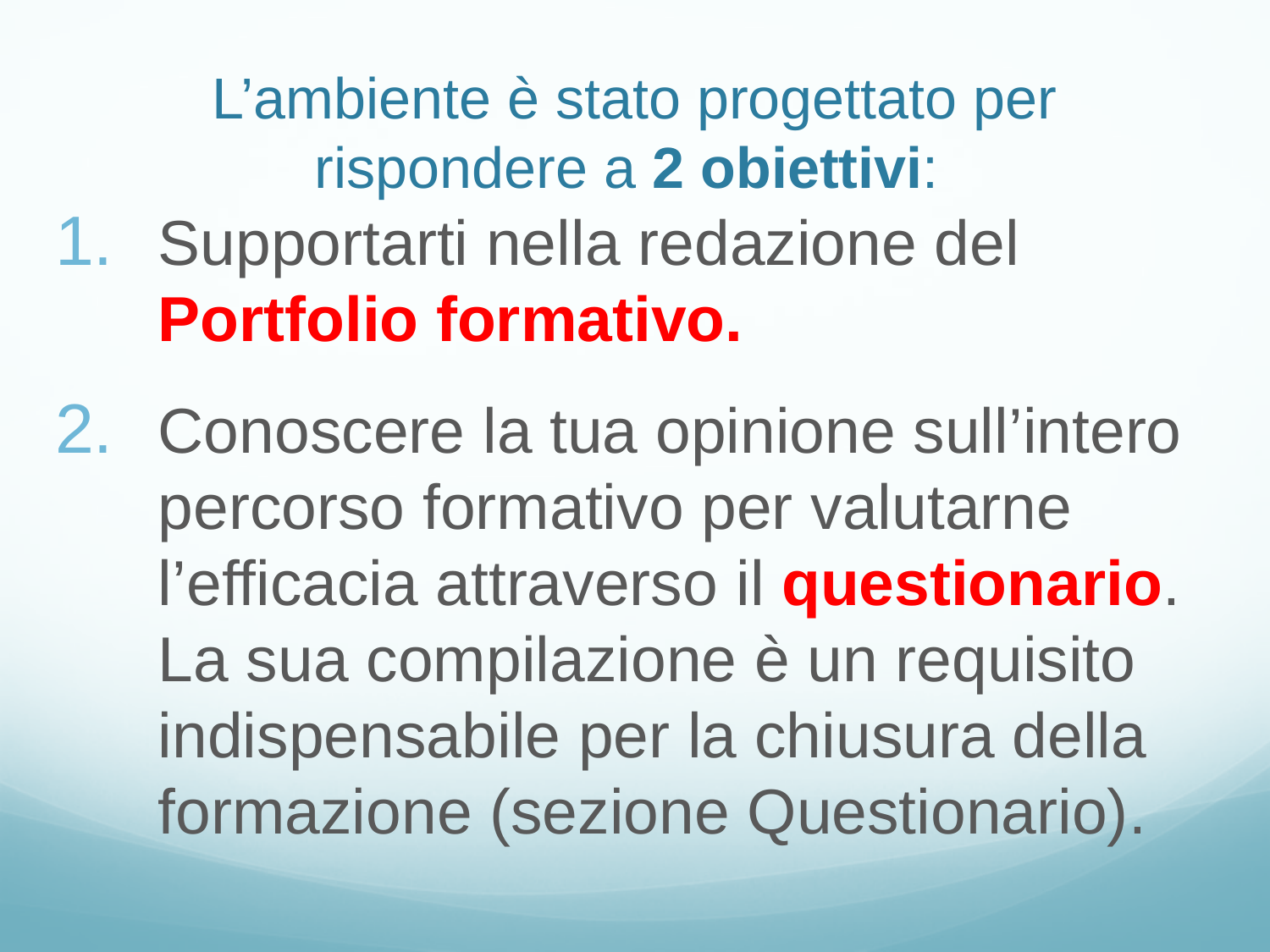

# L’ambiente è stato progettato per rispondere a 2 obiettivi:
Supportarti nella redazione del Portfolio formativo.
Conoscere la tua opinione sull’intero percorso formativo per valutarne l’efficacia attraverso il questionario. La sua compilazione è un requisito indispensabile per la chiusura della formazione (sezione Questionario).